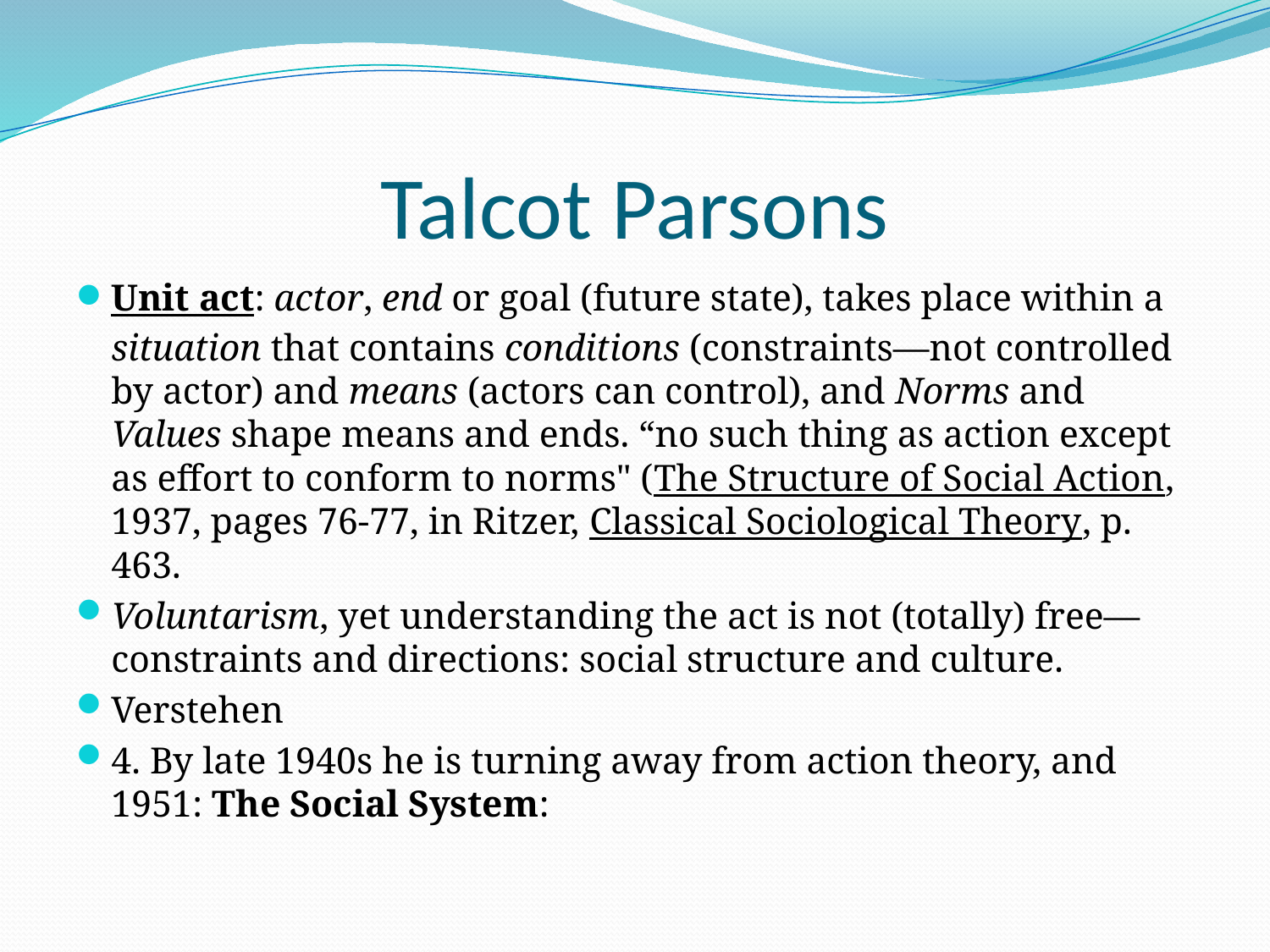

# Talcot Parsons
Unit act: actor, end or goal (future state), takes place within a situation that contains conditions (constraints—not controlled by actor) and means (actors can control), and Norms and Values shape means and ends. “no such thing as action except as effort to conform to norms" (The Structure of Social Action, 1937, pages 76-77, in Ritzer, Classical Sociological Theory, p. 463.
Voluntarism, yet understanding the act is not (totally) free—constraints and directions: social structure and culture.
Verstehen
4. By late 1940s he is turning away from action theory, and 1951: The Social System: